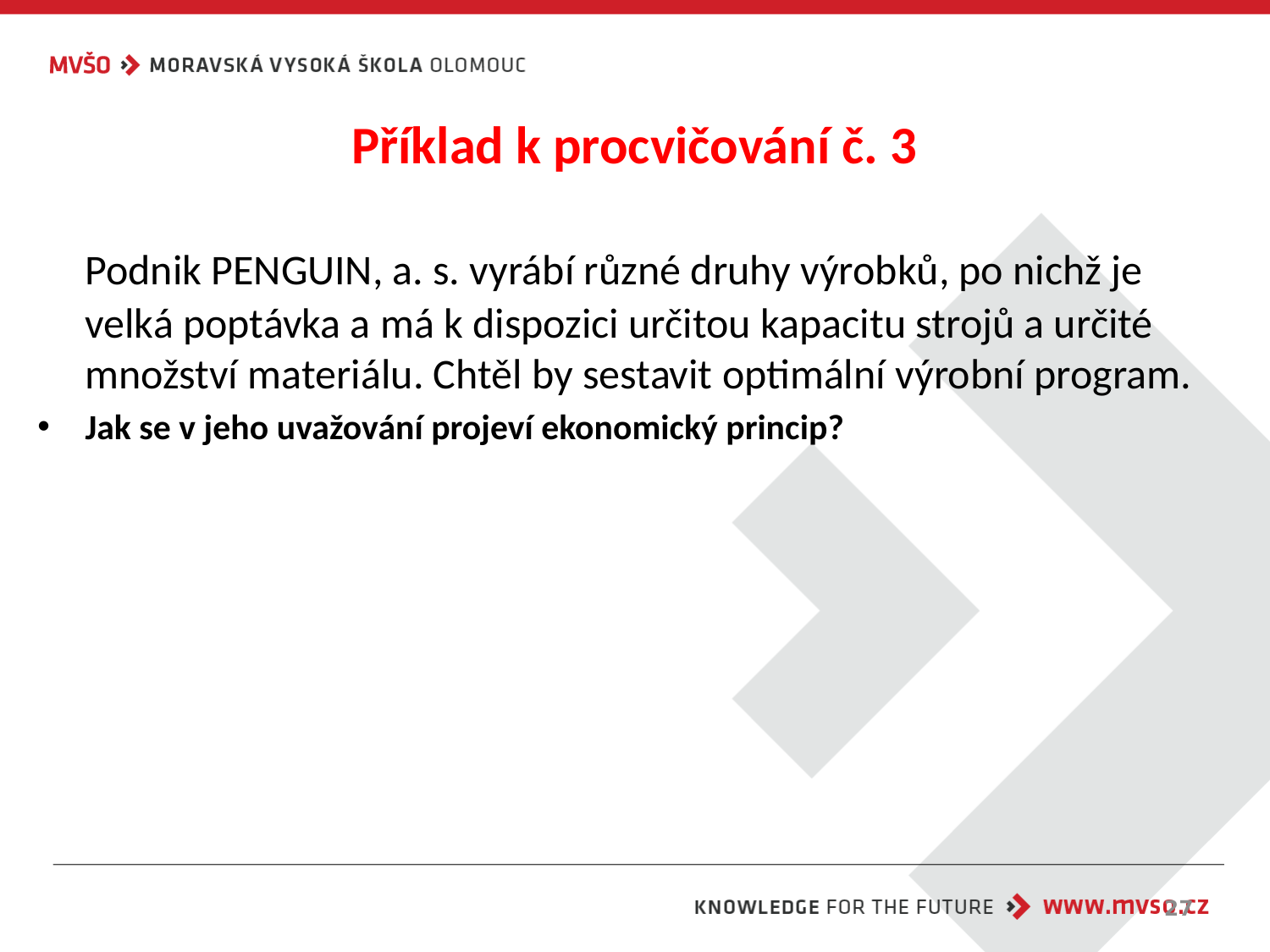

# Příklad k procvičování č. 3
	Podnik PENGUIN, a. s. vyrábí různé druhy výrobků, po nichž je velká poptávka a má k dispozici určitou kapacitu strojů a určité množství materiálu. Chtěl by sestavit optimální výrobní program.
Jak se v jeho uvažování projeví ekonomický princip?

27